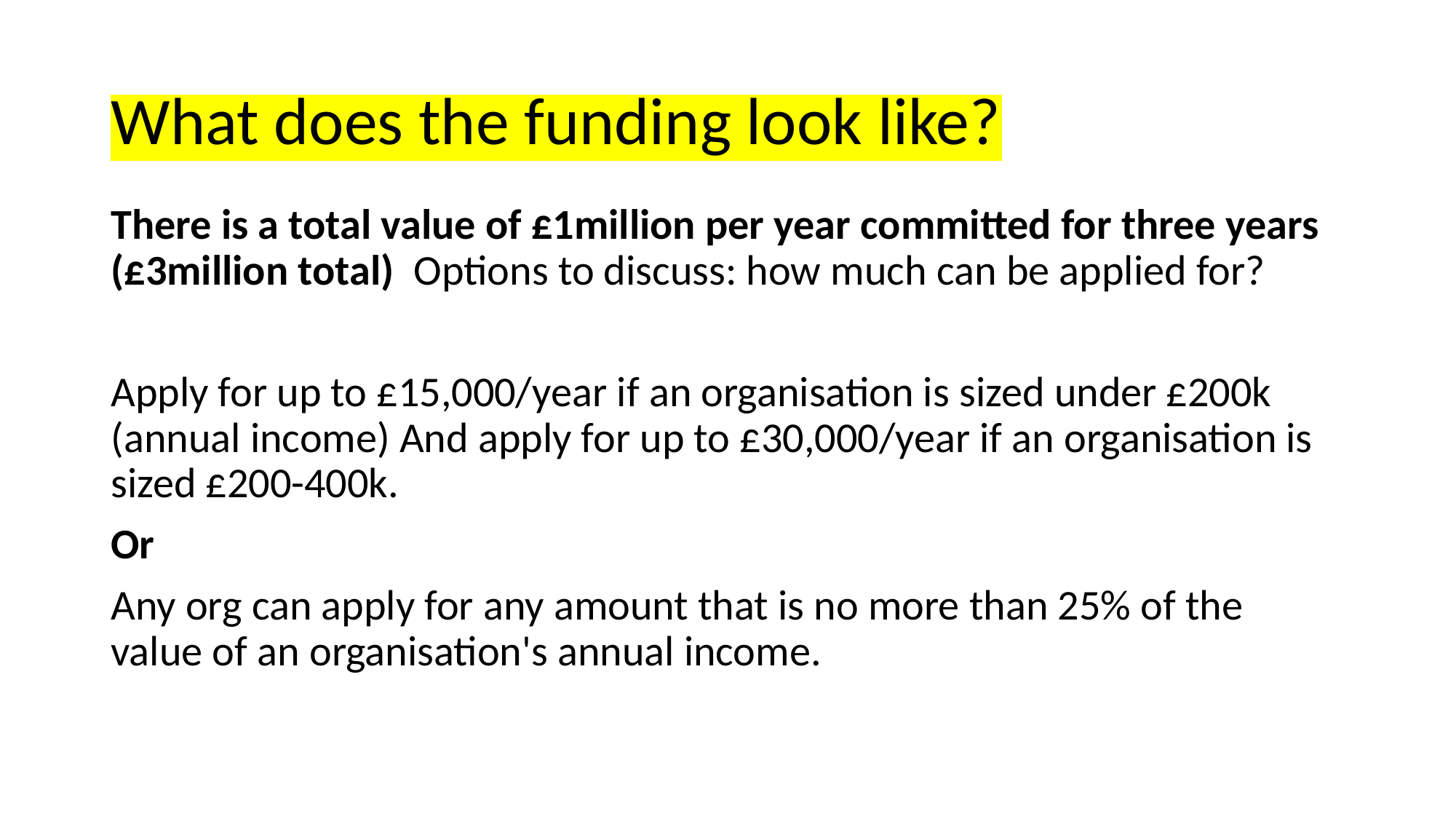

# What does the funding look like?
There is a total value of £1million per year committed for three years (£3million total)  Options to discuss: how much can be applied for?

Apply for up to £15,000/year if an organisation is sized under £200k (annual income) And apply for up to £30,000/year if an organisation is sized £200-400k.
Or
Any org can apply for any amount that is no more than 25% of the value of an organisation's annual income.